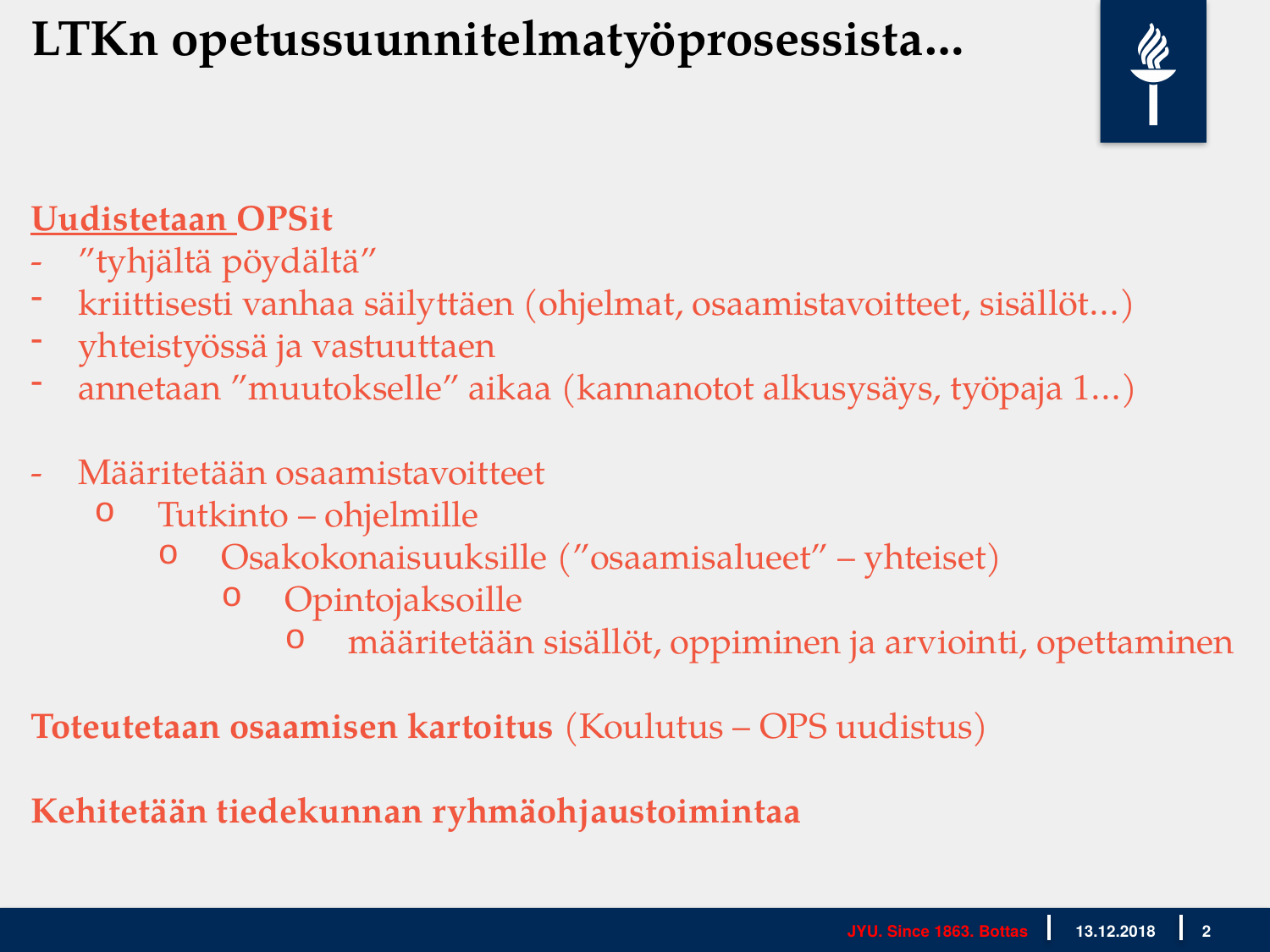

LTKn opetussuunnitelmatyöprosessista…
Uudistetaan OPSit
-    ”tyhjältä pöydältä”
kriittisesti vanhaa säilyttäen (ohjelmat, osaamistavoitteet, sisällöt…)
yhteistyössä ja vastuuttaen
annetaan ”muutokselle” aikaa (kannanotot alkusysäys, työpaja 1…)

-    Määritetään osaamistavoitteet
Tutkinto – ohjelmille
Osakokonaisuuksille (”osaamisalueet” – yhteiset)
Opintojaksoille
määritetään sisällöt, oppiminen ja arviointi, opettaminen

Toteutetaan osaamisen kartoitus (Koulutus – OPS uudistus)

Kehitetään tiedekunnan ryhmäohjaustoimintaa
JYU. Since 1863. Bottas
13.12.2018
2